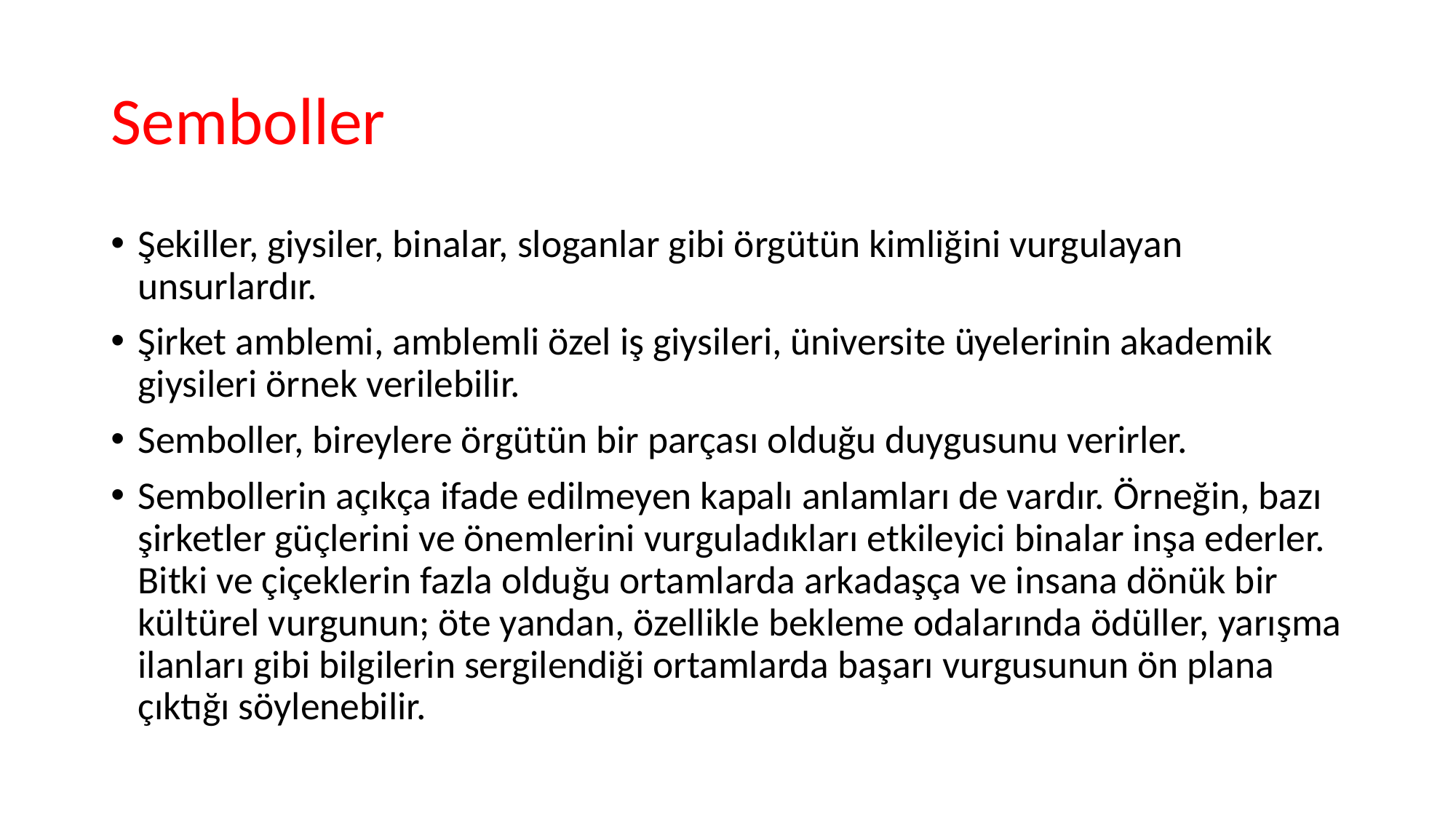

# Semboller
Şekiller, giysiler, binalar, sloganlar gibi örgütün kimliğini vurgulayan unsurlardır.
Şirket amblemi, amblemli özel iş giysileri, üniversite üyelerinin akademik giysileri örnek verilebilir.
Semboller, bireylere örgütün bir parçası olduğu duygusunu verirler.
Sembollerin açıkça ifade edilmeyen kapalı anlamları de vardır. Örneğin, bazı şirketler güçlerini ve önemlerini vurguladıkları etkileyici binalar inşa ederler. Bitki ve çiçeklerin fazla olduğu ortamlarda arkadaşça ve insana dönük bir kültürel vurgunun; öte yandan, özellikle bekleme odalarında ödüller, yarışma ilanları gibi bilgilerin sergilendiği ortamlarda başarı vurgusunun ön plana çıktığı söylenebilir.